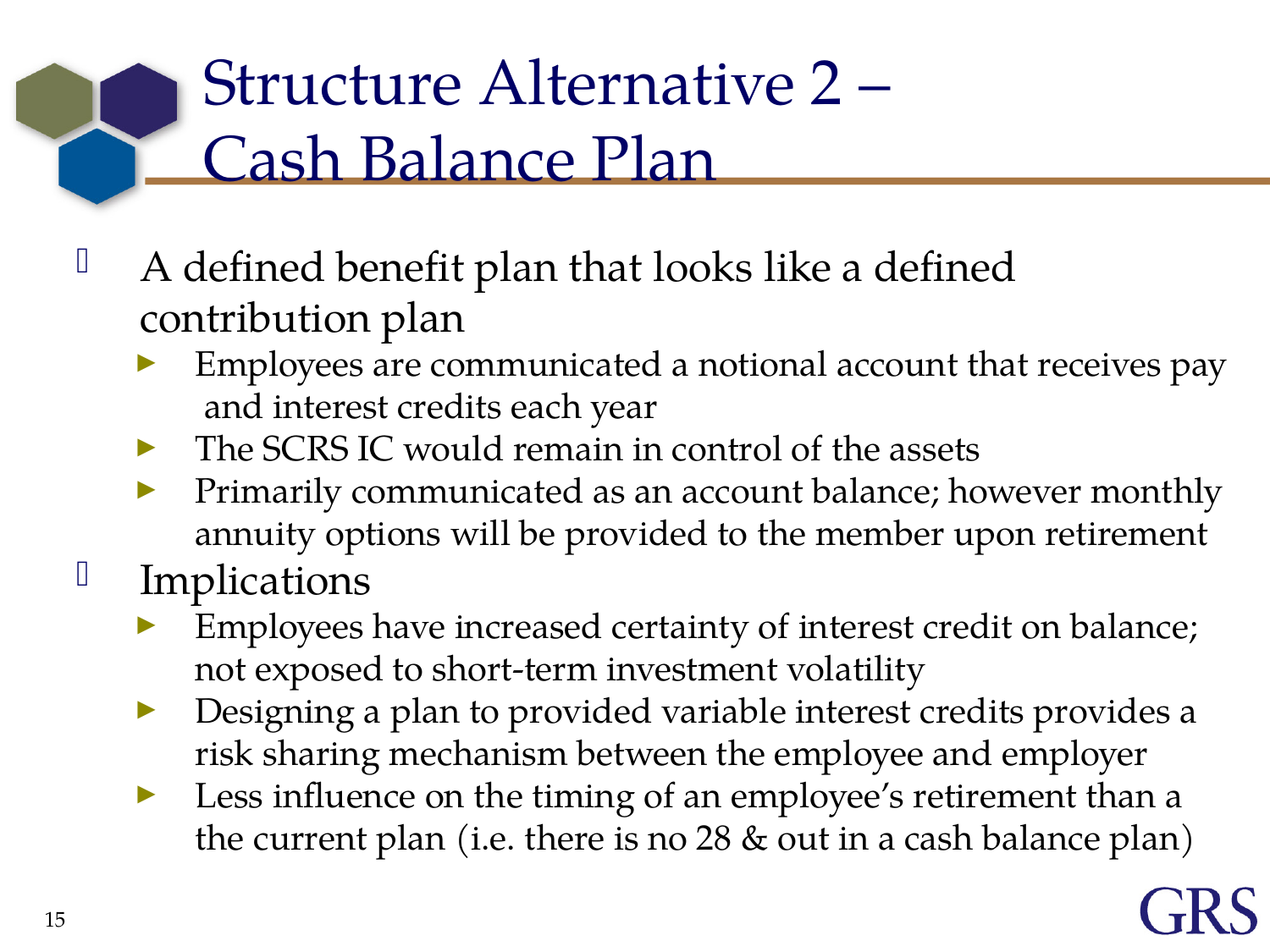

# Structure Alternative 2 – Cash Balance Plan
A defined benefit plan that looks like a defined contribution plan
Employees are communicated a notional account that receives pay  and interest credits each year
The SCRS IC would remain in control of the assets
Primarily communicated as an account balance; however monthly annuity options will be provided to the member upon retirement
Implications
Employees have increased certainty of interest credit on balance; not exposed to short-term investment volatility
Designing a plan to provided variable interest credits provides a risk sharing mechanism between the employee and employer
Less influence on the timing of an employee’s retirement than a the current plan (i.e. there is no 28 & out in a cash balance plan)
15